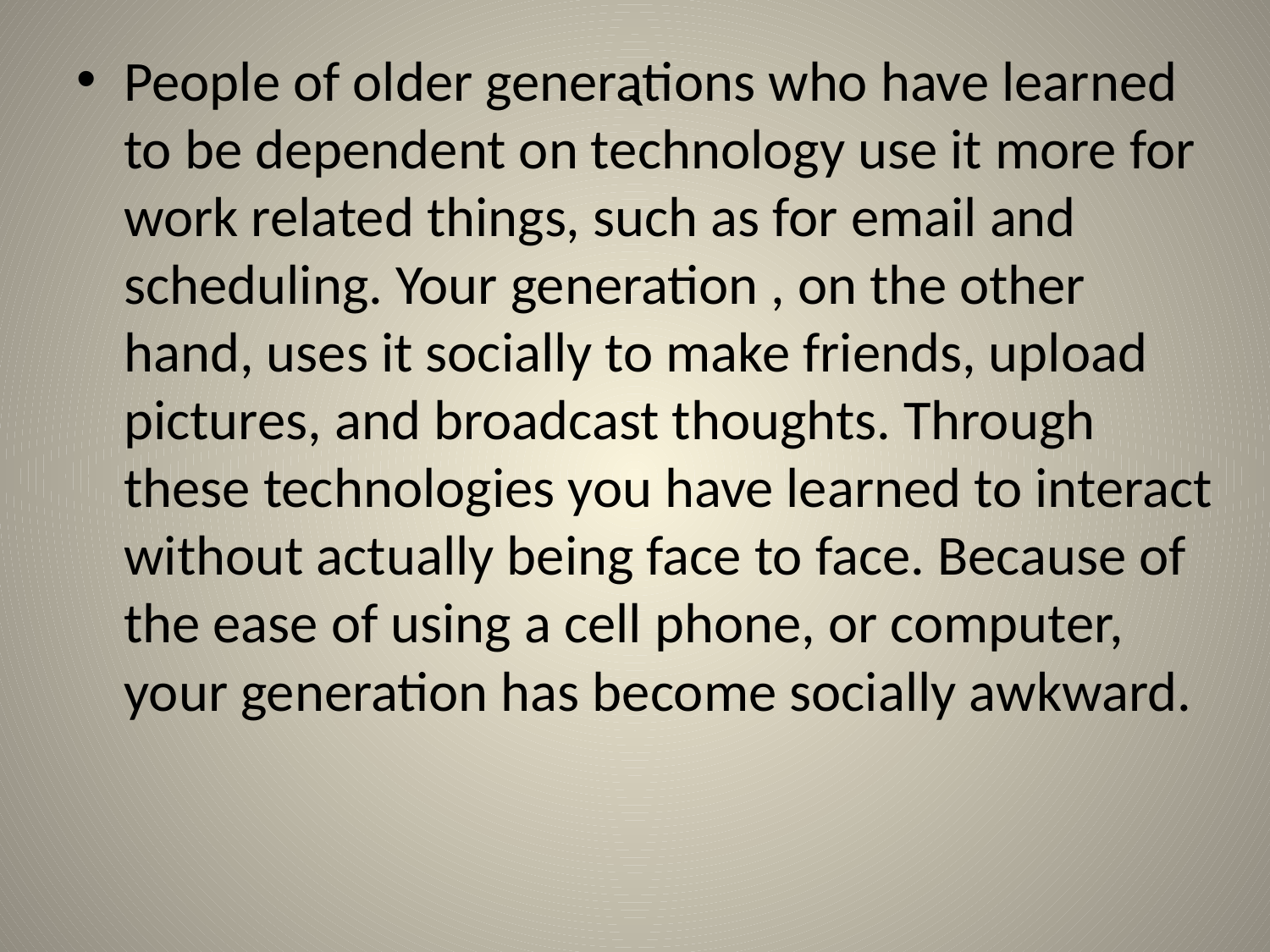

People of older generations who have learned to be dependent on technology use it more for work related things, such as for email and scheduling. Your generation , on the other hand, uses it socially to make friends, upload pictures, and broadcast thoughts. Through these technologies you have learned to interact without actually being face to face. Because of the ease of using a cell phone, or computer, your generation has become socially awkward.

# `